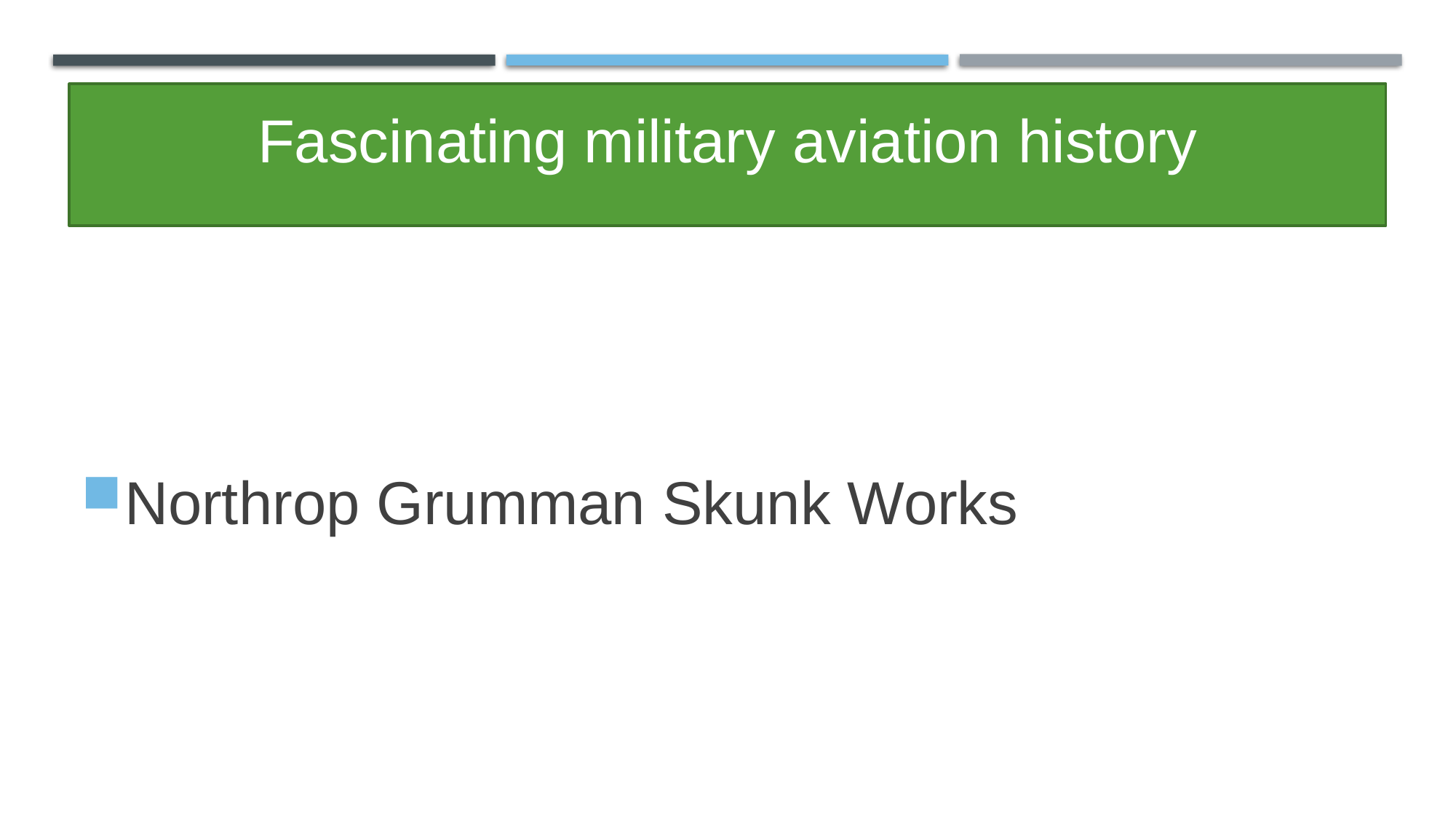

# Fascinating military aviation history

Northrop Grumman Skunk Works